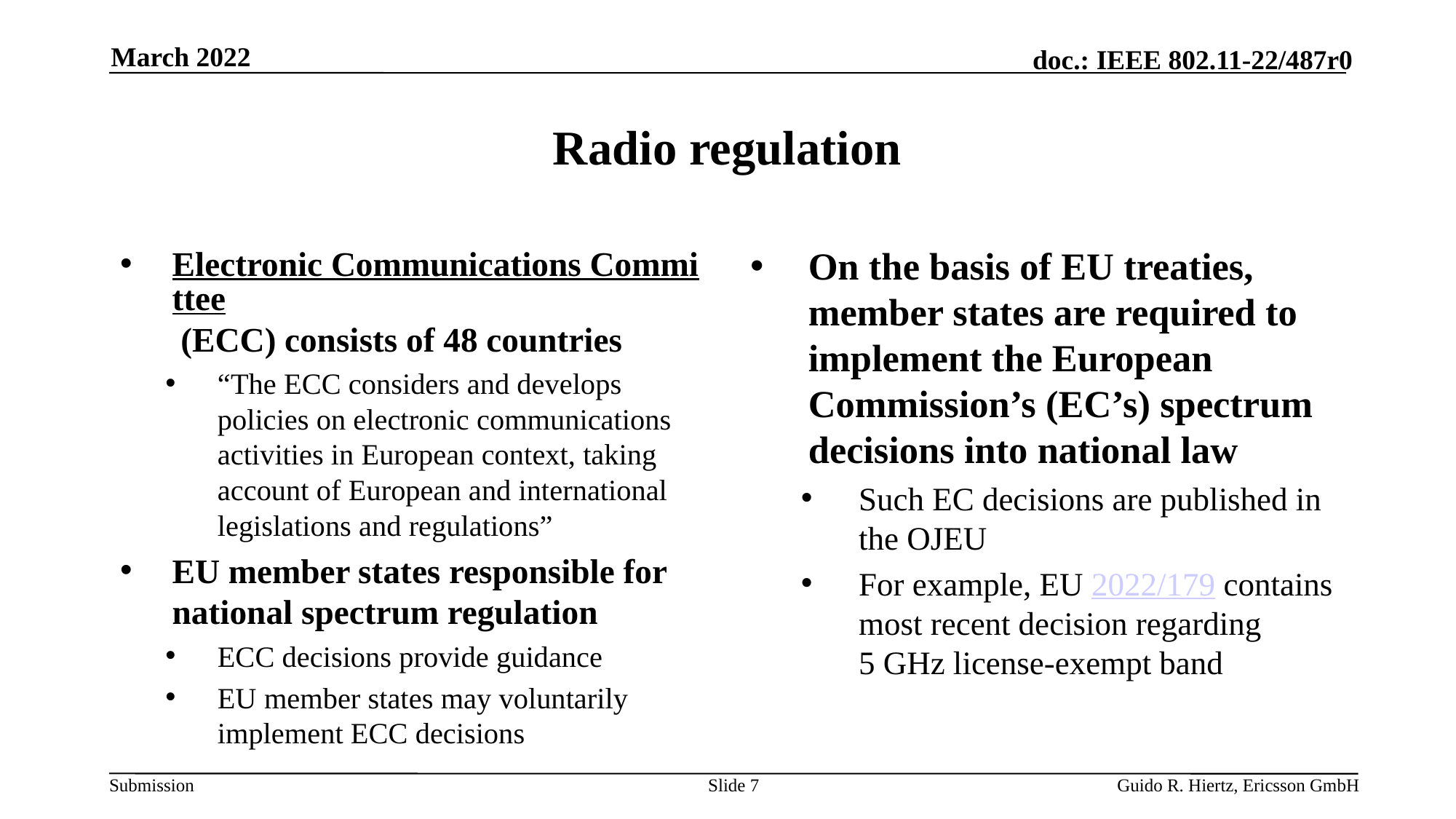

March 2022
# Radio regulation
Electronic Communications Committee (ECC) consists of 48 countries
“The ECC considers and develops policies on electronic communications activities in European context, taking account of European and international legislations and regulations”
EU member states responsible for national spectrum regulation
ECC decisions provide guidance
EU member states may voluntarily implement ECC decisions
On the basis of EU treaties, member states are required to implement the European Commission’s (EC’s) spectrum decisions into national law
Such EC decisions are published in the OJEU
For example, EU 2022/179 contains most recent decision regarding 5 GHz license-exempt band
Slide 7
Guido R. Hiertz, Ericsson GmbH